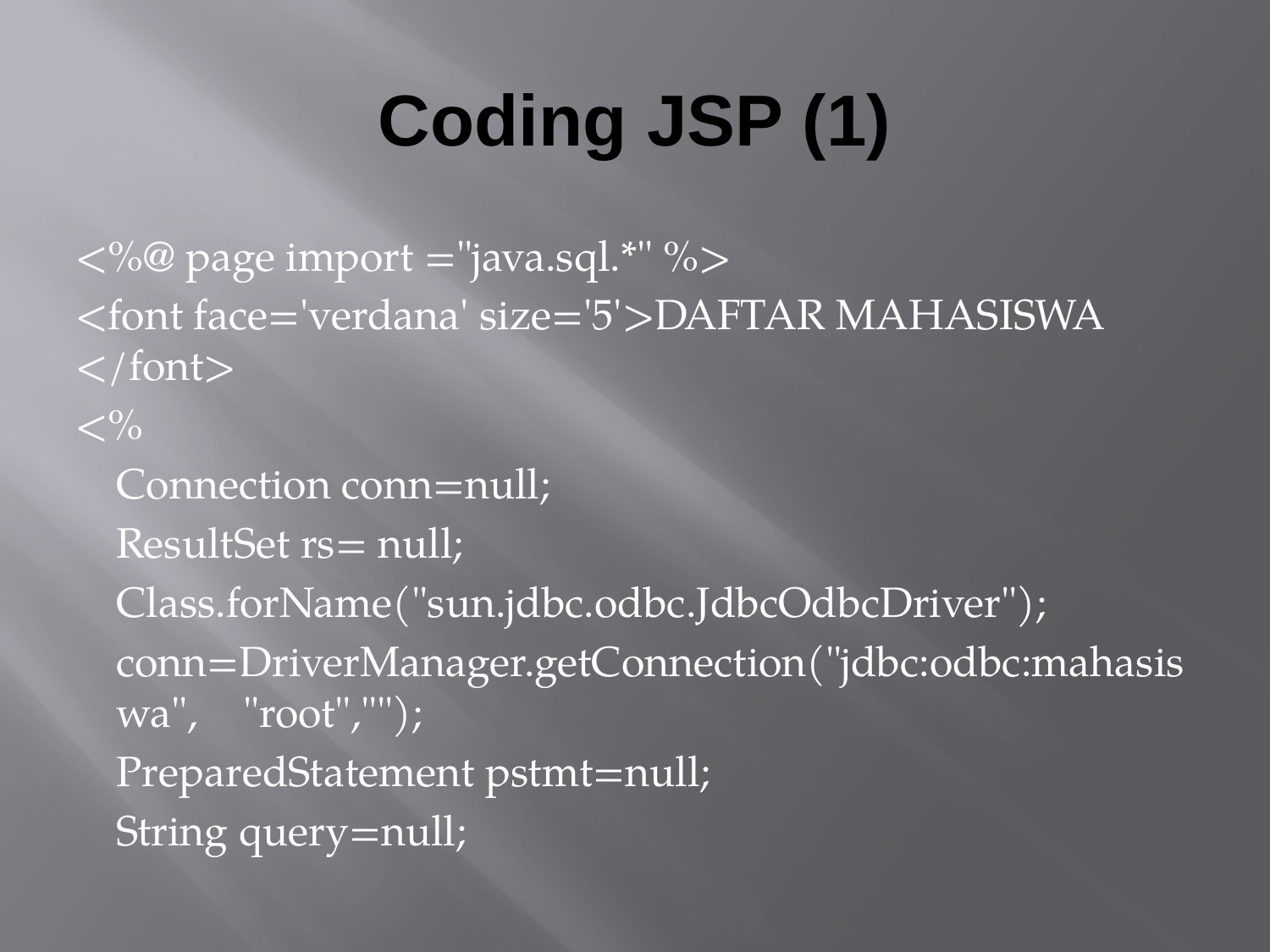

# Coding JSP (1)
<%@ page import ="java.sql.*" %>
<font face='verdana' size='5'>DAFTAR MAHASISWA </font>
<%
Connection conn=null;
ResultSet rs= null;
Class.forName("sun.jdbc.odbc.JdbcOdbcDriver");
conn=DriverManager.getConnection("jdbc:odbc:mahasiswa", 	"root","");
PreparedStatement pstmt=null;
String query=null;